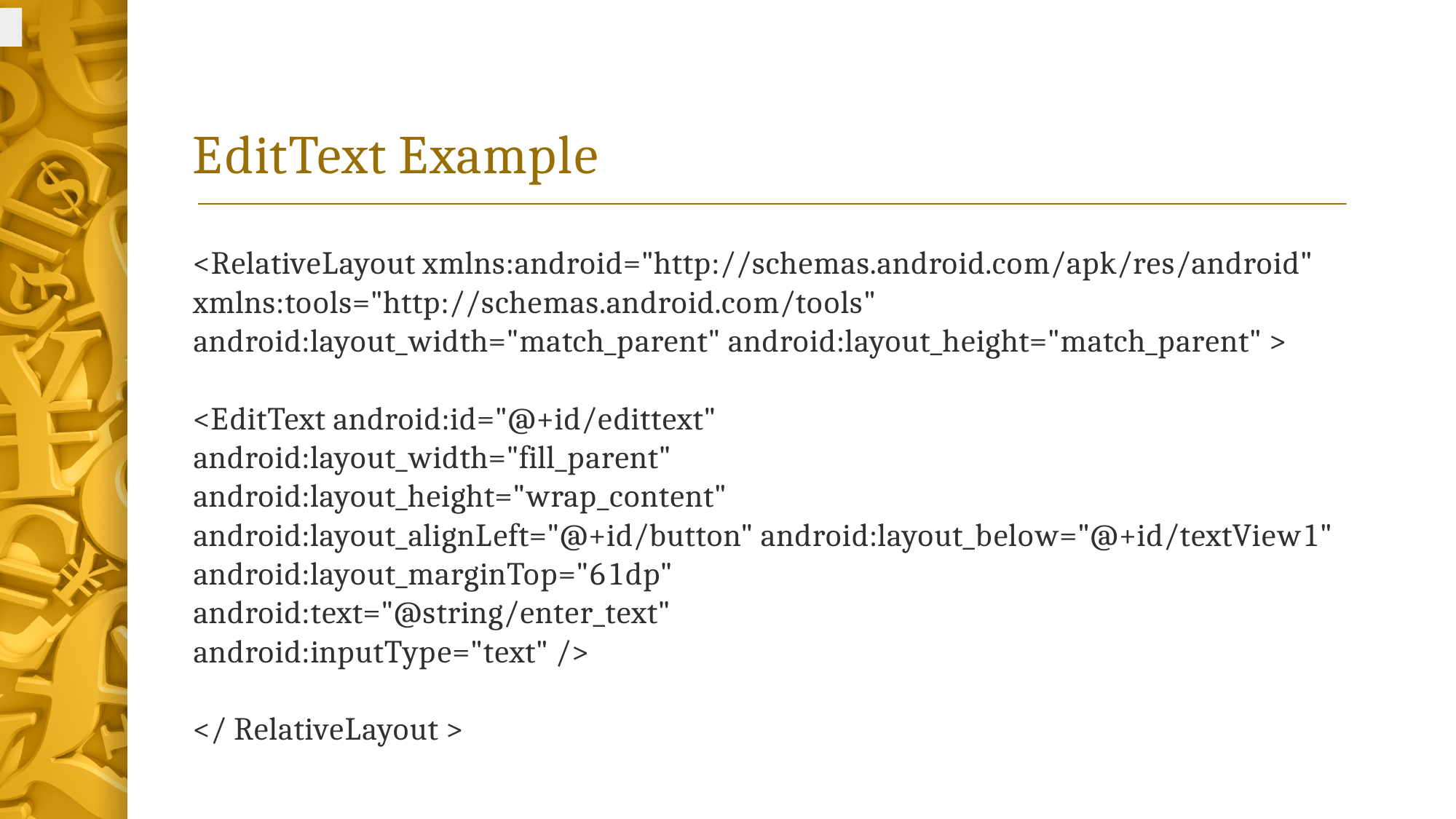

# EditText Example
<RelativeLayout xmlns:android="http://schemas.android.com/apk/res/android" xmlns:tools="http://schemas.android.com/tools" android:layout_width="match_parent" android:layout_height="match_parent" >

<EditText android:id="@+id/edittext"
android:layout_width="fill_parent"
android:layout_height="wrap_content"
android:layout_alignLeft="@+id/button" android:layout_below="@+id/textView1"
android:layout_marginTop="61dp"
android:text="@string/enter_text"
android:inputType="text" />

</ RelativeLayout >